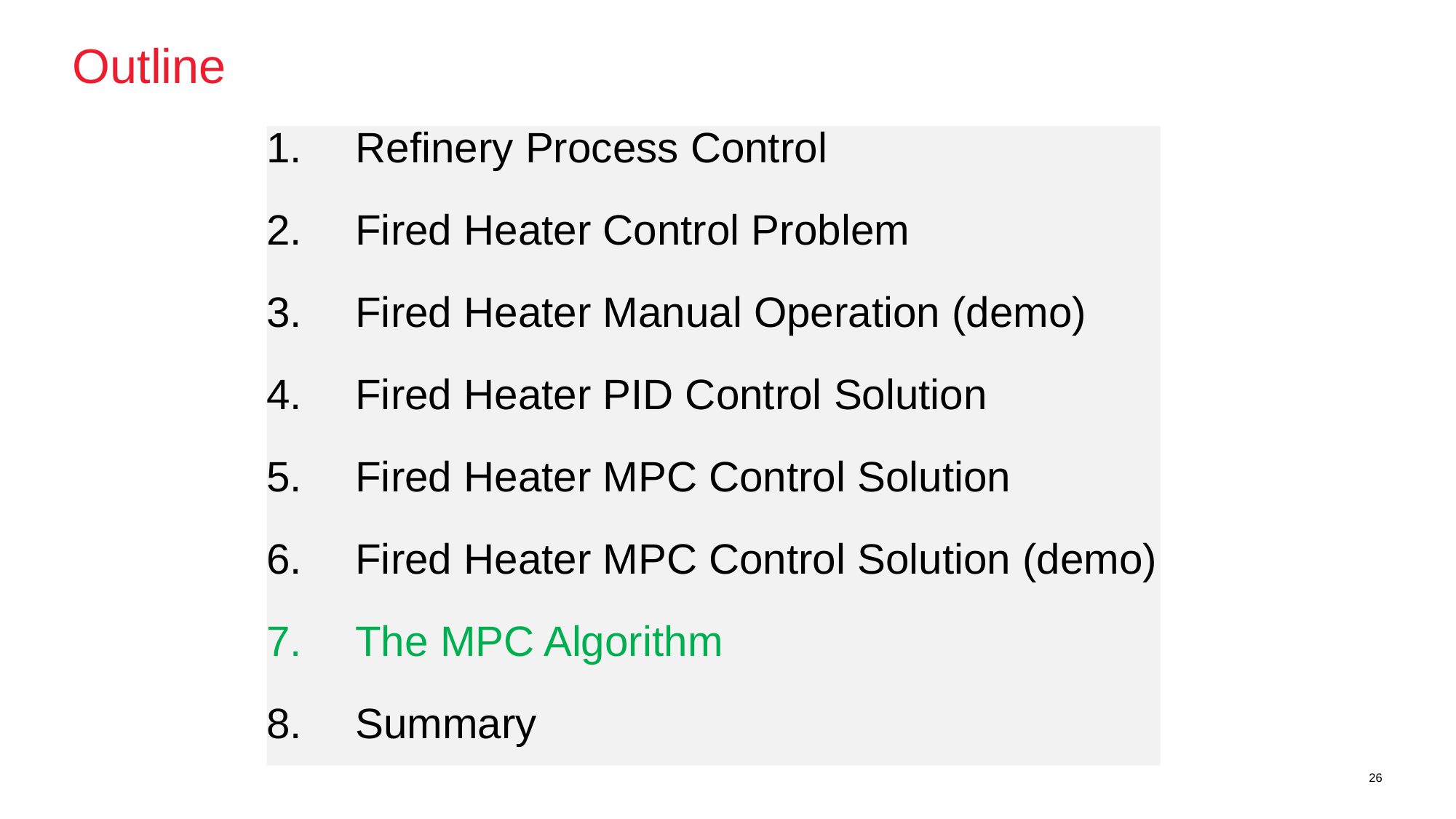

# Outline
Refinery Process Control
Fired Heater Control Problem
Fired Heater Manual Operation (demo)
Fired Heater PID Control Solution
Fired Heater MPC Control Solution
Fired Heater MPC Control Solution (demo)
The MPC Algorithm
Summary